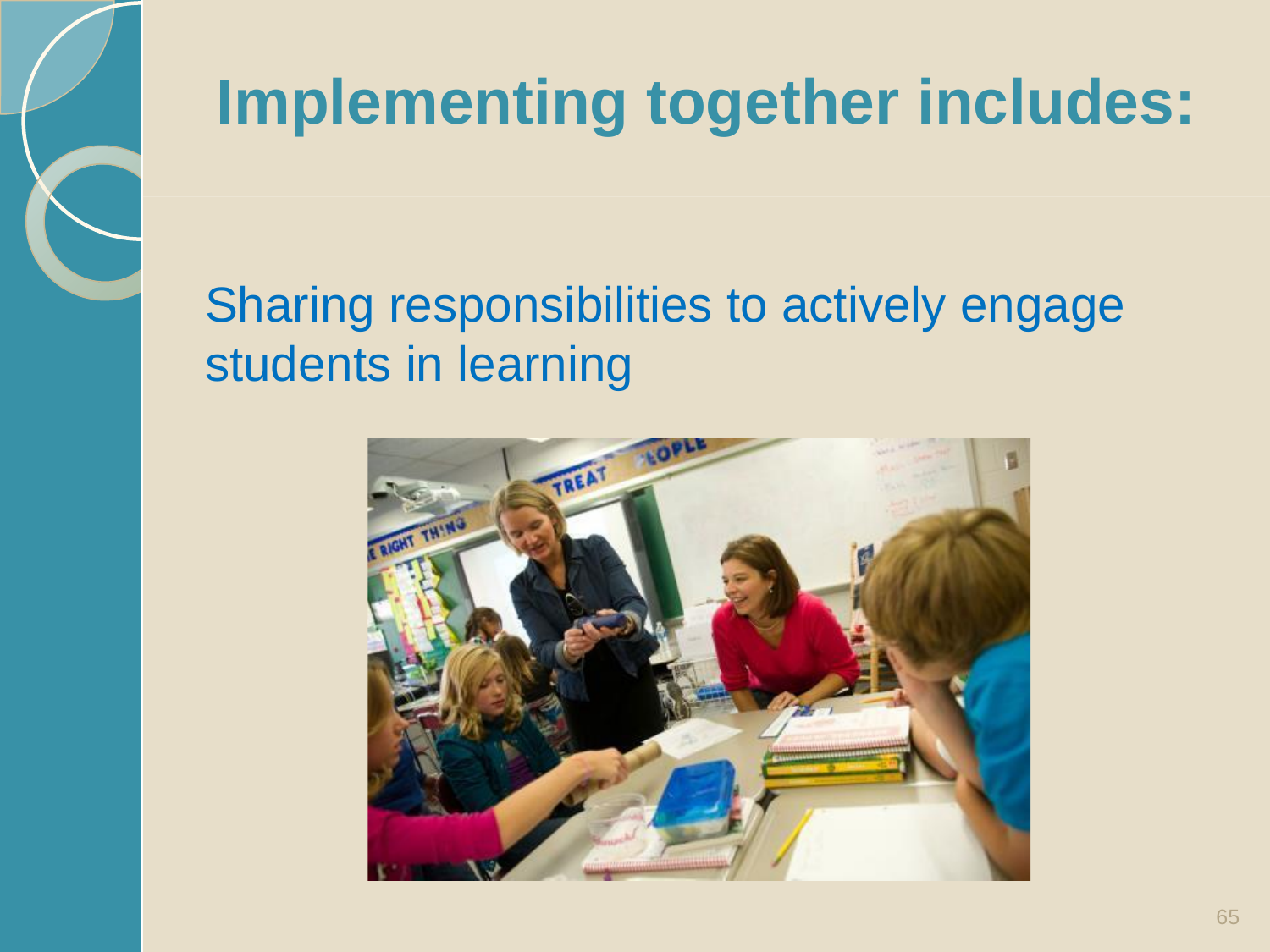

# Implementing together includes:

Sharing responsibilities to actively engage students in learning

65